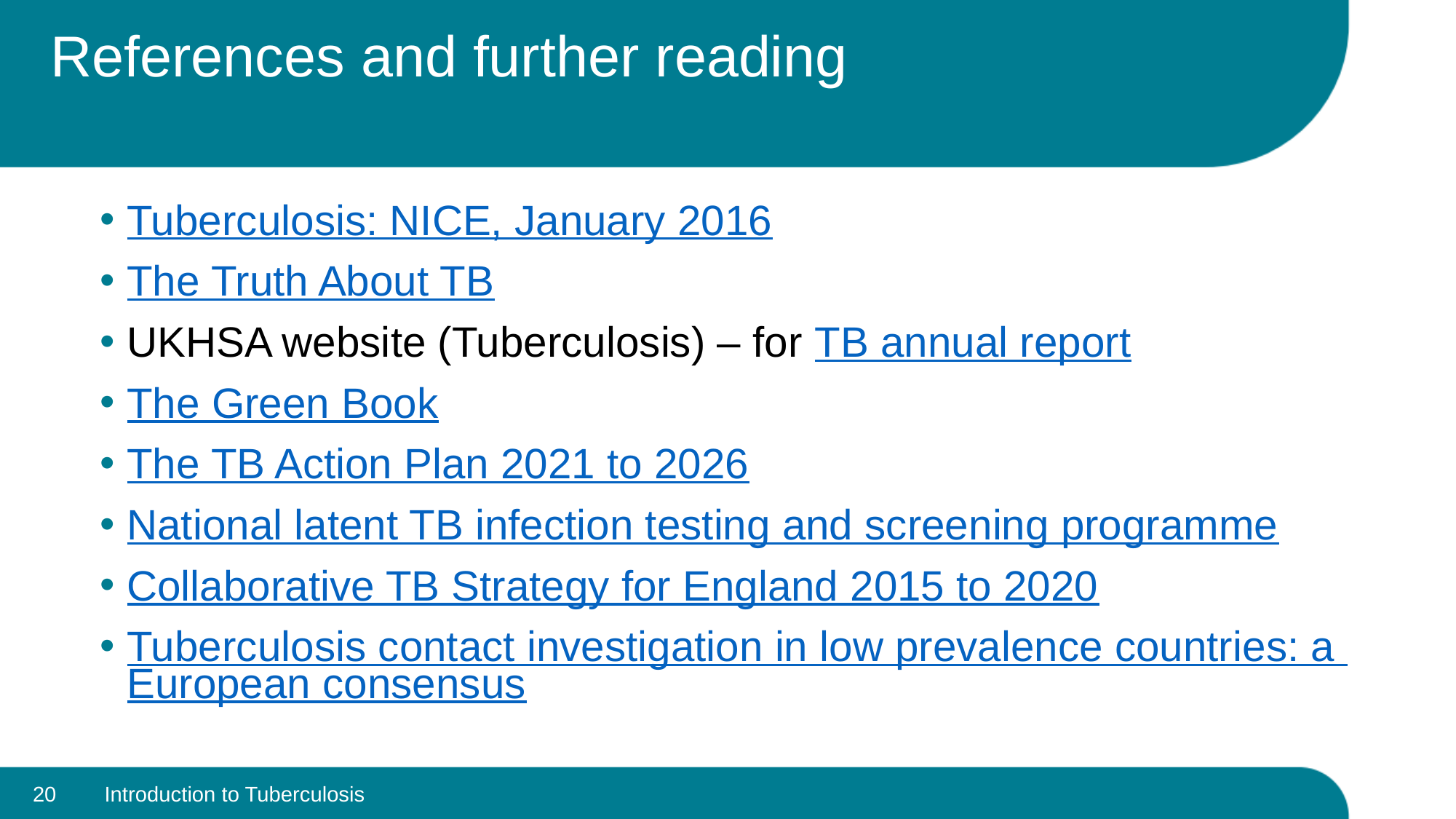

# References and further reading
Tuberculosis: NICE, January 2016
The Truth About TB
UKHSA website (Tuberculosis) – for TB annual report
The Green Book
The TB Action Plan 2021 to 2026
National latent TB infection testing and screening programme
Collaborative TB Strategy for England 2015 to 2020
Tuberculosis contact investigation in low prevalence countries: a European consensus

20        Introduction to Tuberculosis